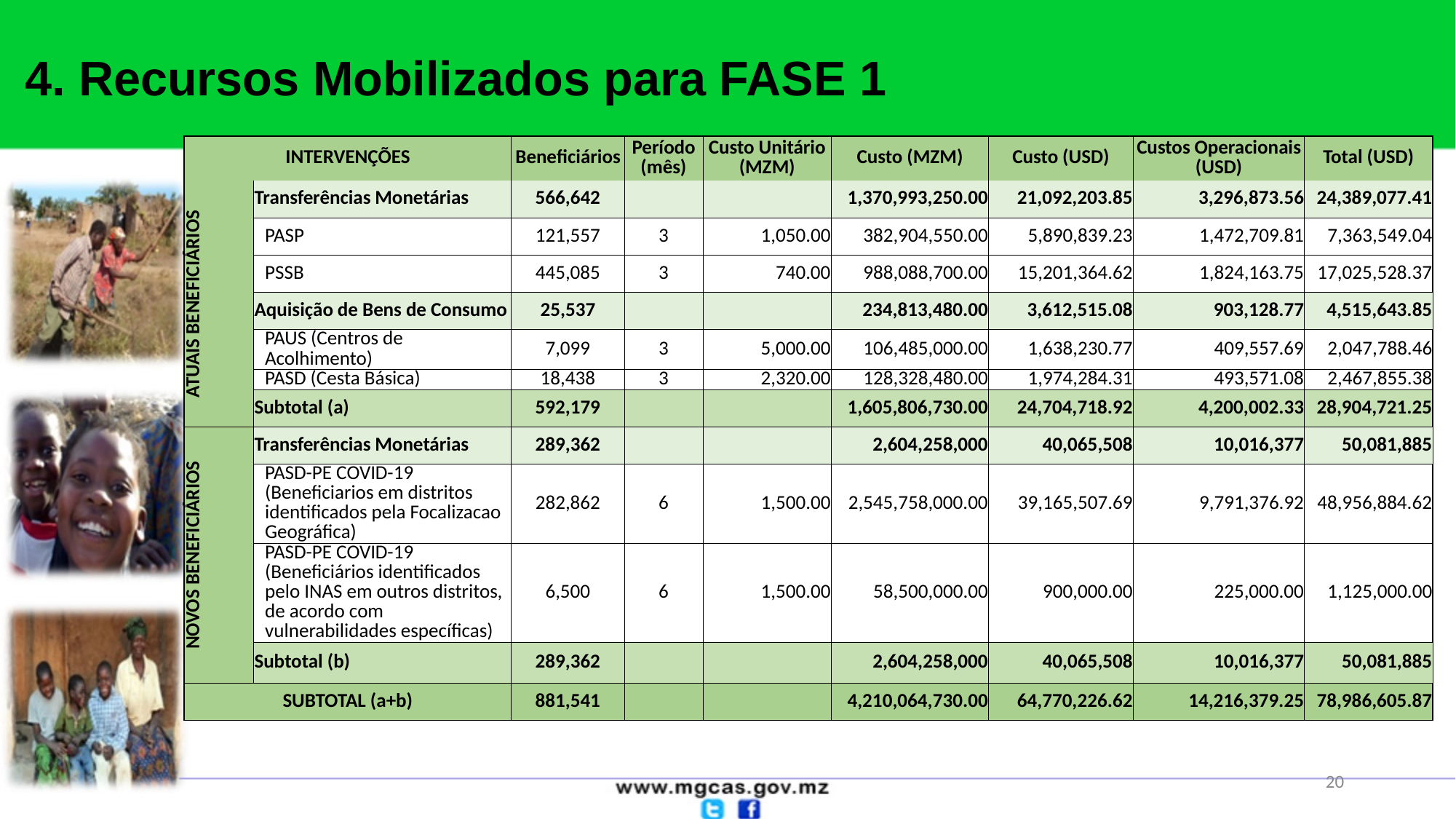

4. Recursos Mobilizados para FASE 1
| INTERVENÇÕES |  | Beneficiários | Período (mês) | Custo Unitário (MZM) | Custo (MZM) | Custo (USD) | Custos Operacionais (USD) | Total (USD) |
| --- | --- | --- | --- | --- | --- | --- | --- | --- |
| ATUAIS BENEFICIÁRIOS | Transferências Monetárias | 566,642 |  |  | 1,370,993,250.00 | 21,092,203.85 | 3,296,873.56 | 24,389,077.41 |
|  | PASP | 121,557 | 3 | 1,050.00 | 382,904,550.00 | 5,890,839.23 | 1,472,709.81 | 7,363,549.04 |
|  | PSSB | 445,085 | 3 | 740.00 | 988,088,700.00 | 15,201,364.62 | 1,824,163.75 | 17,025,528.37 |
|  | Aquisição de Bens de Consumo | 25,537 |  |  | 234,813,480.00 | 3,612,515.08 | 903,128.77 | 4,515,643.85 |
|  | PAUS (Centros de Acolhimento) | 7,099 | 3 | 5,000.00 | 106,485,000.00 | 1,638,230.77 | 409,557.69 | 2,047,788.46 |
|  | PASD (Cesta Básica) | 18,438 | 3 | 2,320.00 | 128,328,480.00 | 1,974,284.31 | 493,571.08 | 2,467,855.38 |
|  | Subtotal (a) | 592,179 |  |  | 1,605,806,730.00 | 24,704,718.92 | 4,200,002.33 | 28,904,721.25 |
| NOVOS BENEFICIÁRIOS | Transferências Monetárias | 289,362 |  |  | 2,604,258,000 | 40,065,508 | 10,016,377 | 50,081,885 |
|  | PASD-PE COVID-19 (Beneficiarios em distritos identificados pela Focalizacao Geográfica) | 282,862 | 6 | 1,500.00 | 2,545,758,000.00 | 39,165,507.69 | 9,791,376.92 | 48,956,884.62 |
|  | PASD-PE COVID-19 (Beneficiários identificados pelo INAS em outros distritos, de acordo com vulnerabilidades específicas) | 6,500 | 6 | 1,500.00 | 58,500,000.00 | 900,000.00 | 225,000.00 | 1,125,000.00 |
|  | Subtotal (b) | 289,362 |  |  | 2,604,258,000 | 40,065,508 | 10,016,377 | 50,081,885 |
| SUBTOTAL (a+b) |  | 881,541 |  |  | 4,210,064,730.00 | 64,770,226.62 | 14,216,379.25 | 78,986,605.87 |
20